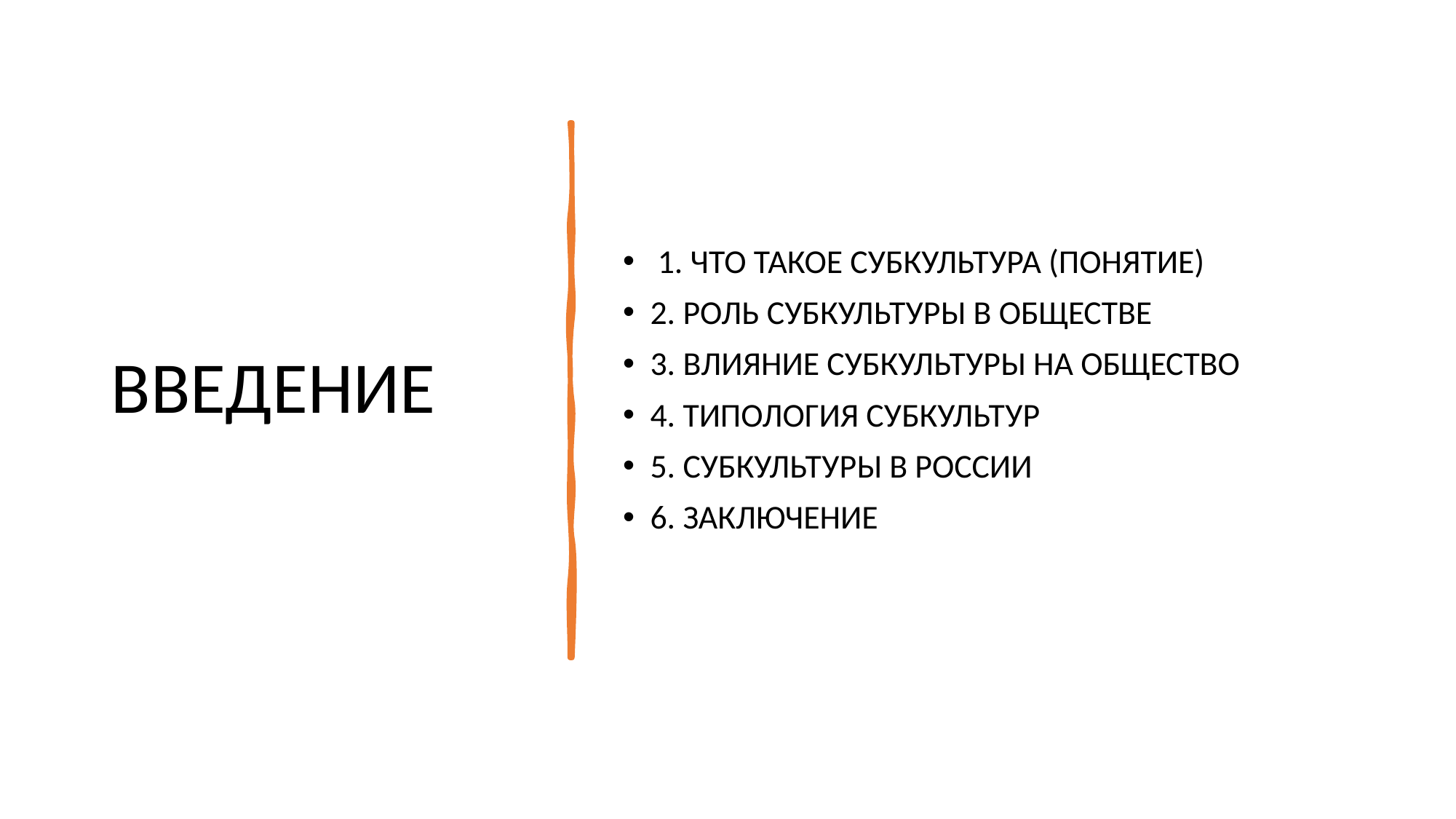

# ВВЕДЕНИЕ
 1. ЧТО ТАКОЕ СУБКУЛЬТУРА (ПОНЯТИЕ)
2. РОЛЬ СУБКУЛЬТУРЫ В ОБЩЕСТВЕ
3. ВЛИЯНИЕ СУБКУЛЬТУРЫ НА ОБЩЕСТВО
4. ТИПОЛОГИЯ СУБКУЛЬТУР
5. СУБКУЛЬТУРЫ В РОССИИ
6. ЗАКЛЮЧЕНИЕ